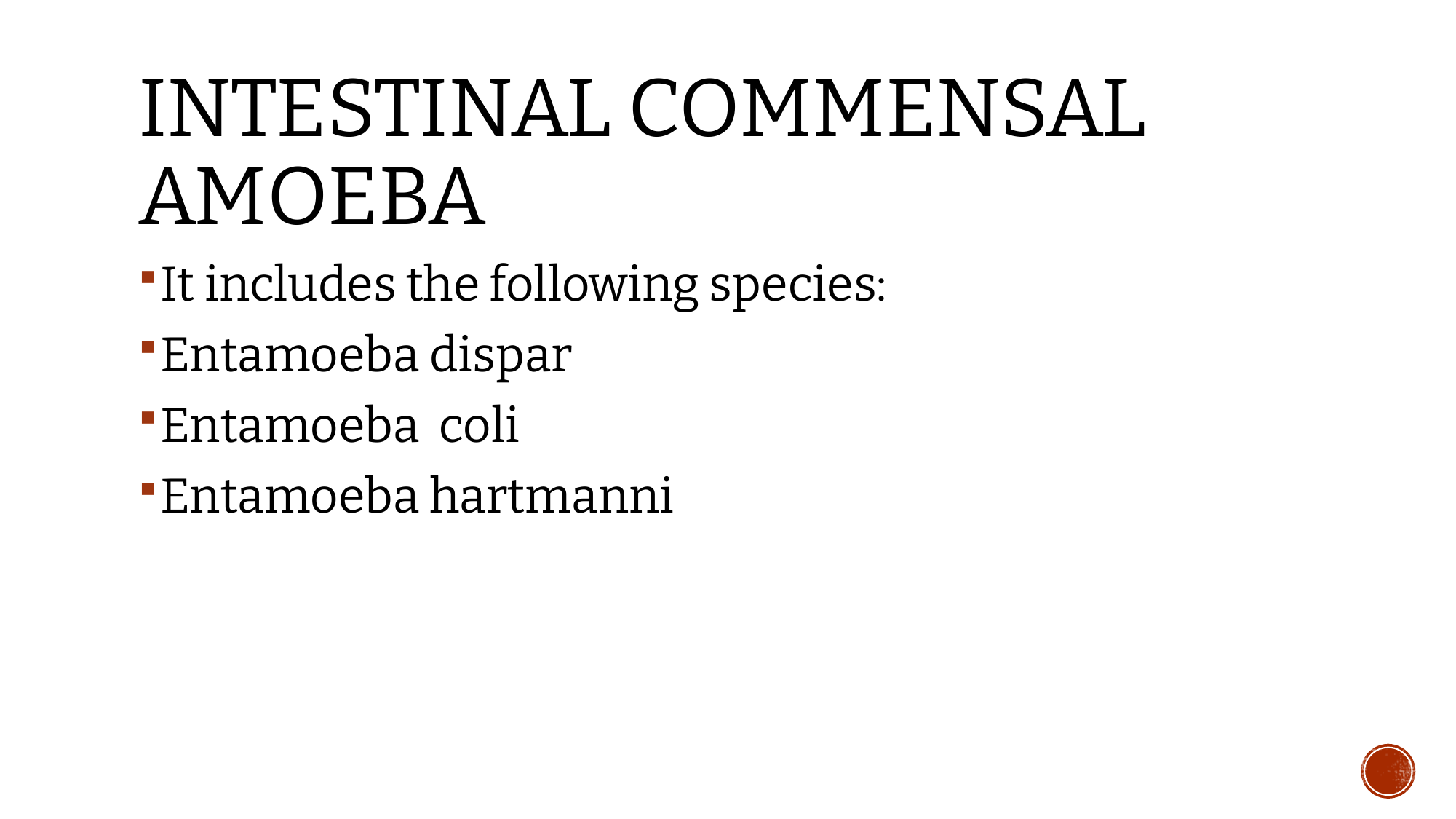

# Intestinal commensal amoeba
It includes the following species:
Entamoeba dispar
Entamoeba  coli
Entamoeba hartmanni